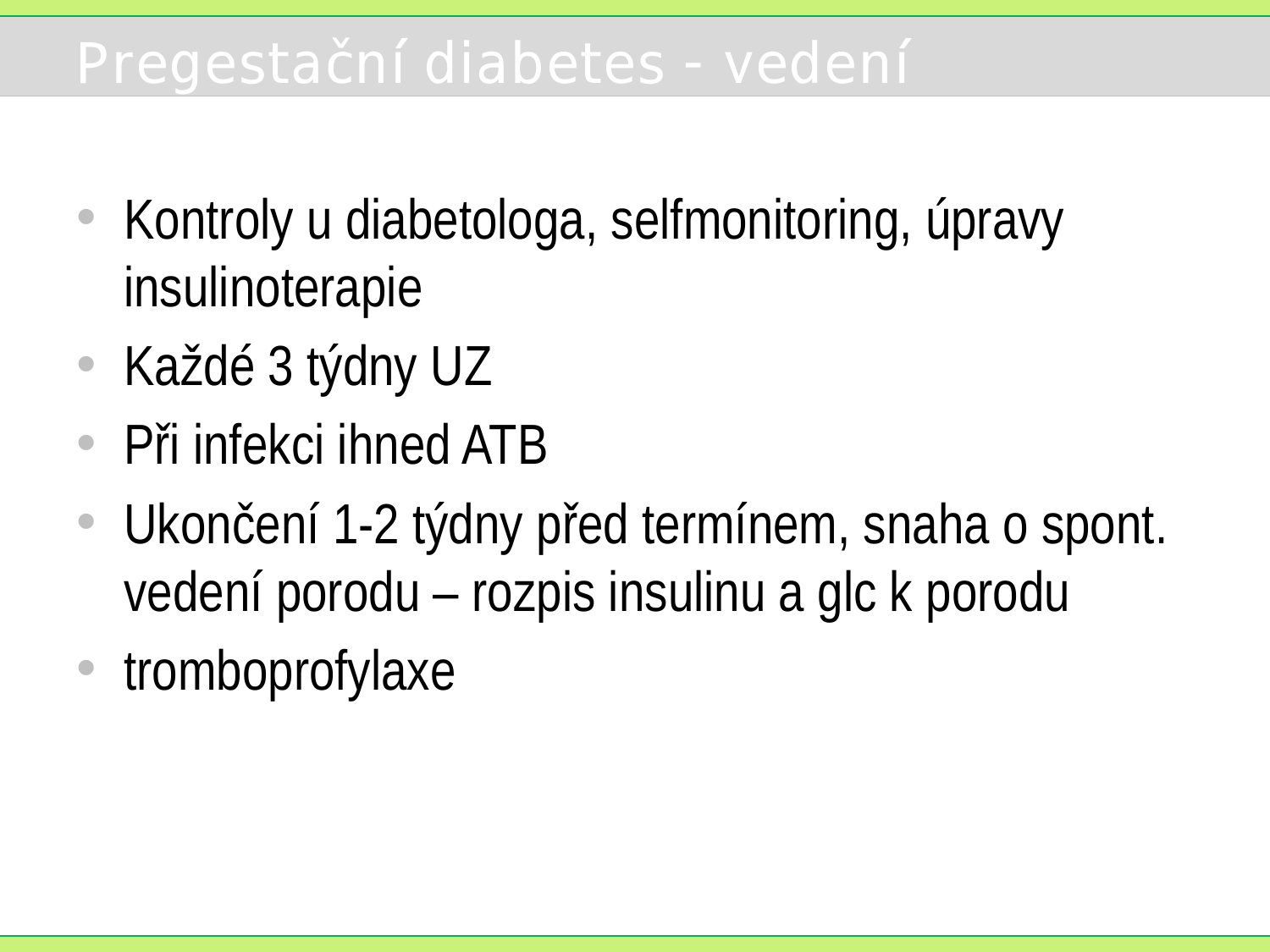

# Pregestační diabetes - vedení
Kontroly u diabetologa, selfmonitoring, úpravy insulinoterapie
Každé 3 týdny UZ
Při infekci ihned ATB
Ukončení 1-2 týdny před termínem, snaha o spont. vedení porodu – rozpis insulinu a glc k porodu
tromboprofylaxe